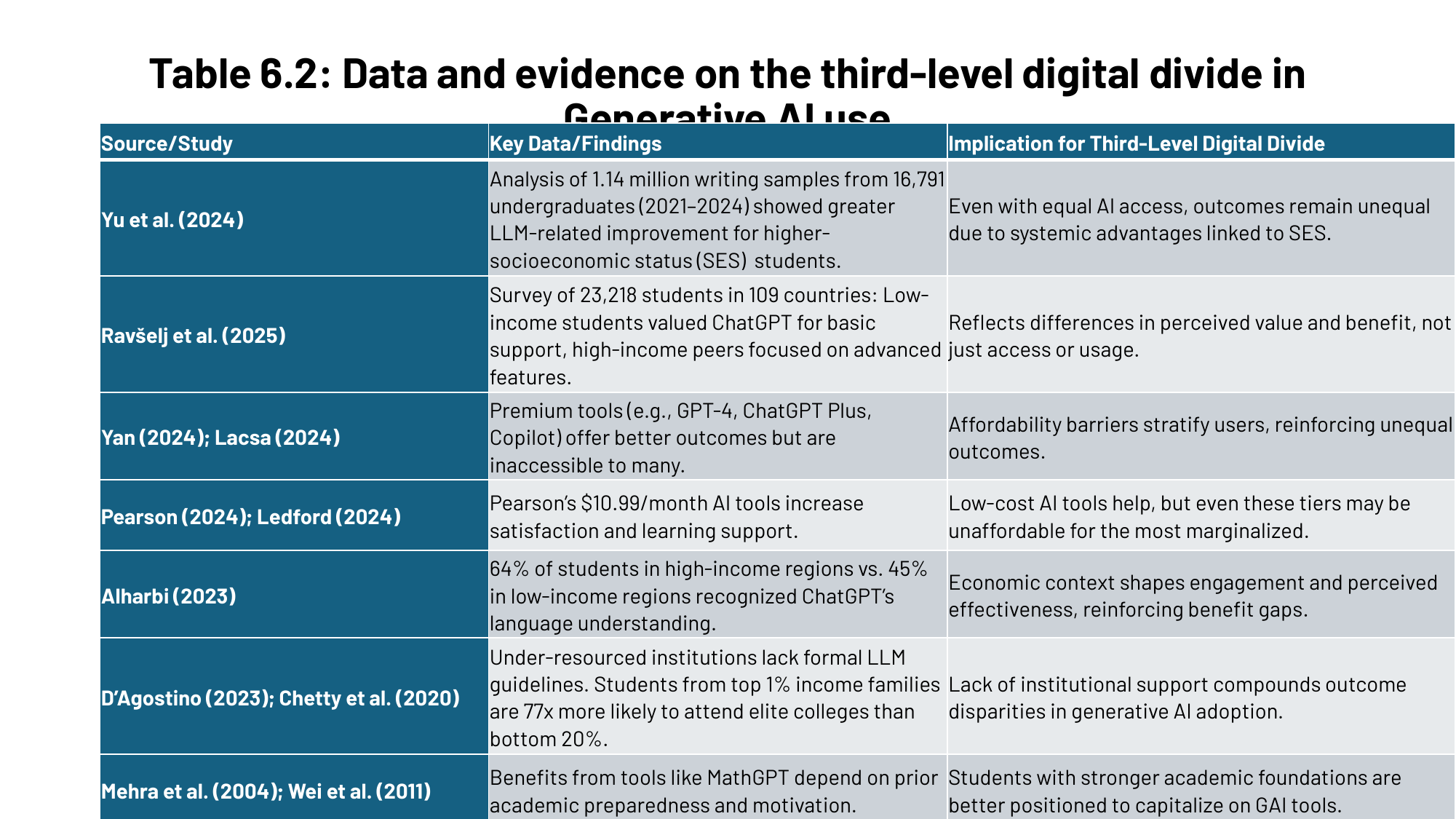

# Table 6.2: Data and evidence on the third-level digital divide in Generative AI use
| Source/Study | Key Data/Findings | Implication for Third-Level Digital Divide |
| --- | --- | --- |
| Yu et al. (2024) | Analysis of 1.14 million writing samples from 16,791 undergraduates (2021–2024) showed greater LLM-related improvement for higher-socioeconomic status (SES) students. | Even with equal AI access, outcomes remain unequal due to systemic advantages linked to SES. |
| Ravšelj et al. (2025) | Survey of 23,218 students in 109 countries: Low-income students valued ChatGPT for basic support, high-income peers focused on advanced features. | Reflects differences in perceived value and benefit, not just access or usage. |
| Yan (2024); Lacsa (2024) | Premium tools (e.g., GPT-4, ChatGPT Plus, Copilot) offer better outcomes but are inaccessible to many. | Affordability barriers stratify users, reinforcing unequal outcomes. |
| Pearson (2024); Ledford (2024) | Pearson’s $10.99/month AI tools increase satisfaction and learning support. | Low-cost AI tools help, but even these tiers may be unaffordable for the most marginalized. |
| Alharbi (2023) | 64% of students in high-income regions vs. 45% in low-income regions recognized ChatGPT’s language understanding. | Economic context shapes engagement and perceived effectiveness, reinforcing benefit gaps. |
| D’Agostino (2023); Chetty et al. (2020) | Under-resourced institutions lack formal LLM guidelines. Students from top 1% income families are 77x more likely to attend elite colleges than bottom 20%. | Lack of institutional support compounds outcome disparities in generative AI adoption. |
| Mehra et al. (2004); Wei et al. (2011) | Benefits from tools like MathGPT depend on prior academic preparedness and motivation. | Students with stronger academic foundations are better positioned to capitalize on GAI tools. |
PTC’26
9